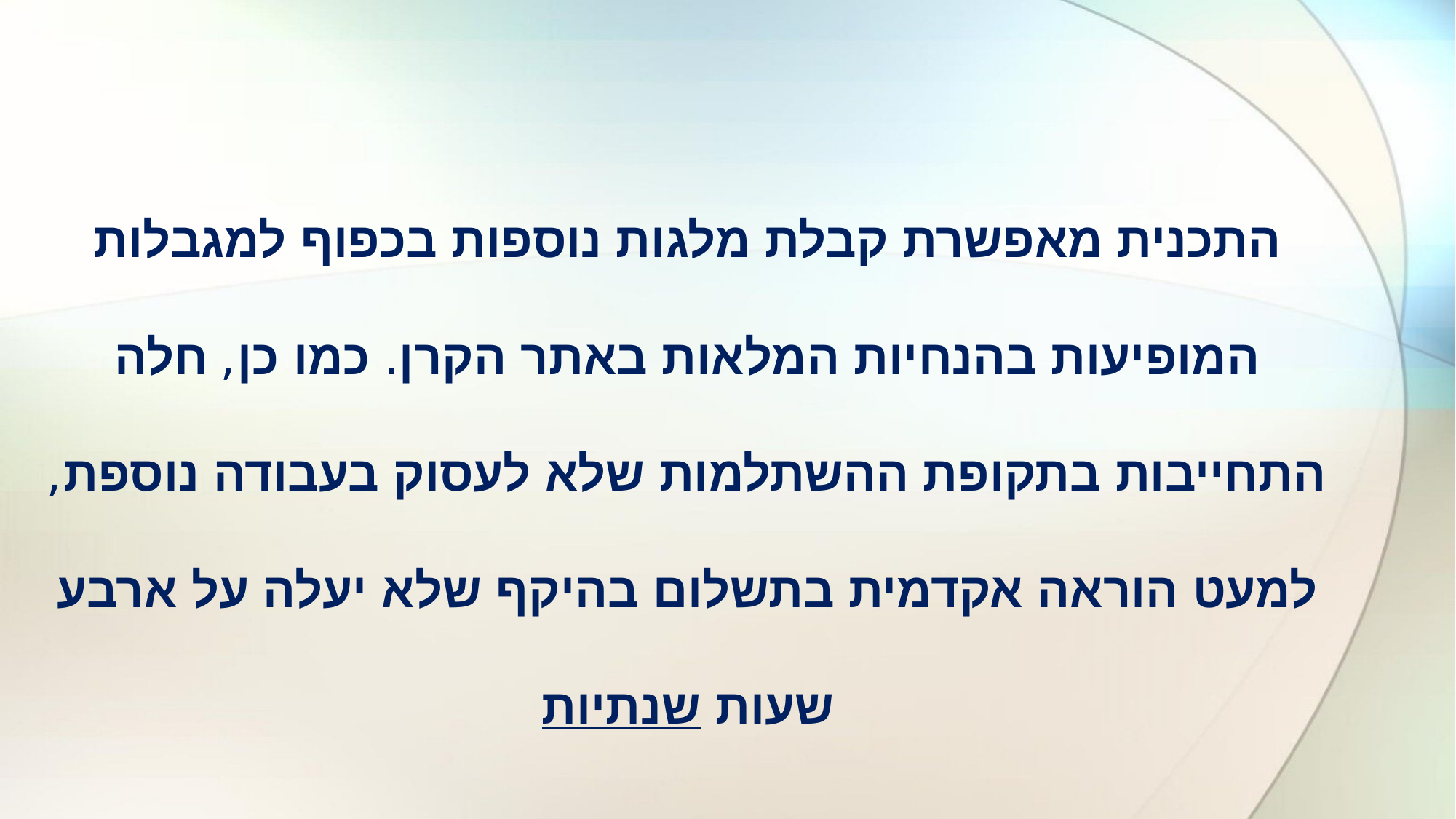

התכנית מאפשרת קבלת מלגות נוספות בכפוף למגבלות המופיעות בהנחיות המלאות באתר הקרן. כמו כן, חלה התחייבות בתקופת ההשתלמות שלא לעסוק בעבודה נוספת, למעט הוראה אקדמית בתשלום בהיקף שלא יעלה על ארבע שעות שנתיות